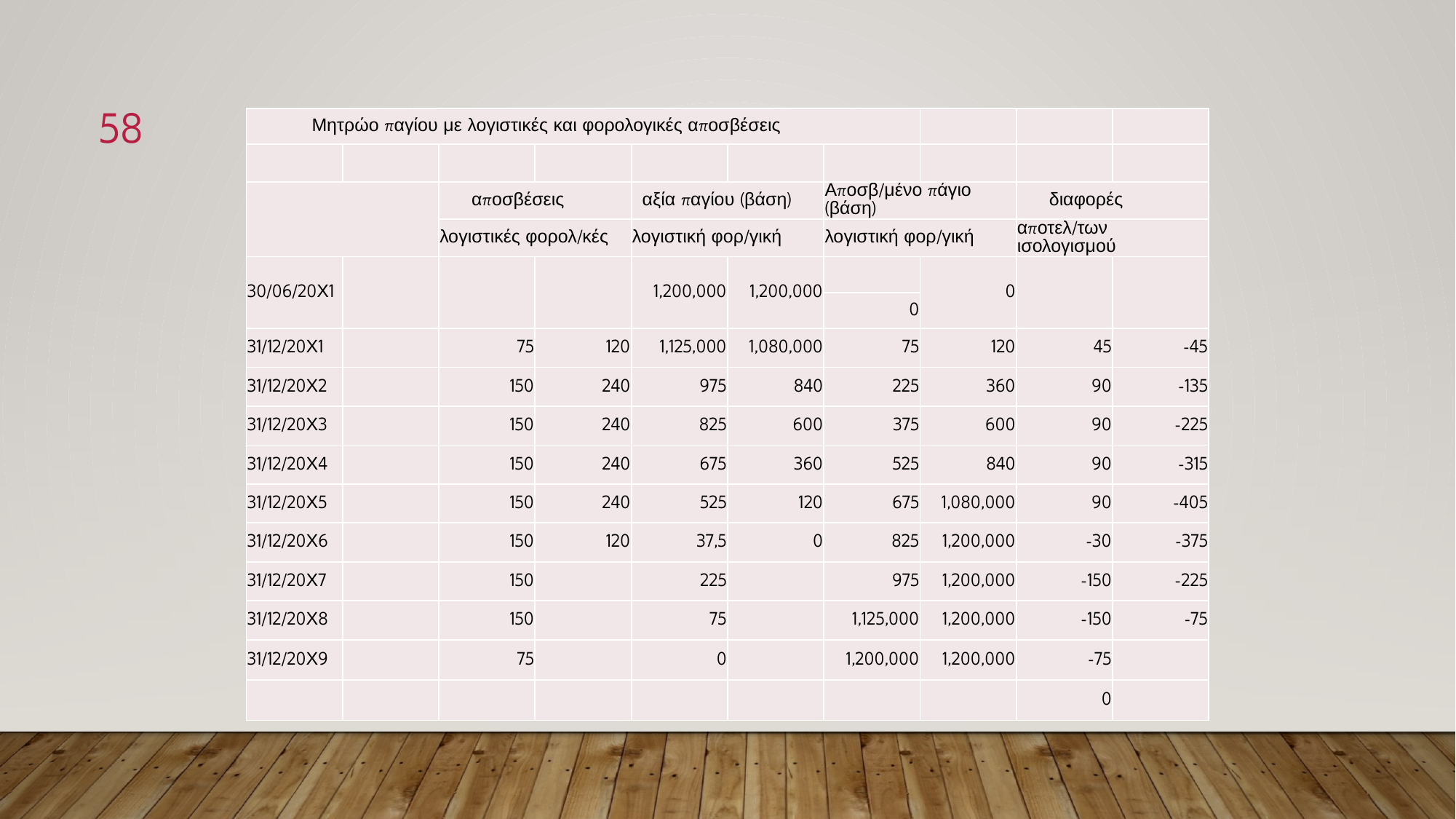

58
| Μητρώο παγίου με λογιστικές και φορολογικές αποσβέσεις |  |  |  |  |  |  |  |  |  |
| --- | --- | --- | --- | --- | --- | --- | --- | --- | --- |
|  |  |  |  |  |  |  |  |  |  |
|  |  | αποσβέσεις |  | αξία παγίου (βάση) |  | Αποσβ/μένο πάγιο (βάση) |  | διαφορές |  |
|  |  | λογιστικές φορολ/κές |  | λογιστική φορ/γική |  | λογιστική φορ/γική |  | αποτελ/των ισολογισμού |  |
| 30/06/20Χ1 |  |  |  | 1,200,000 | 1,200,000 |  | 0 |  |  |
|  |  |  |  |  |  | 0 |  |  |  |
| 31/12/20Χ1 |  | 75 | 120 | 1,125,000 | 1,080,000 | 75 | 120 | 45 | -45 |
| 31/12/20Χ2 |  | 150 | 240 | 975 | 840 | 225 | 360 | 90 | -135 |
| 31/12/20Χ3 |  | 150 | 240 | 825 | 600 | 375 | 600 | 90 | -225 |
| 31/12/20Χ4 |  | 150 | 240 | 675 | 360 | 525 | 840 | 90 | -315 |
| 31/12/20Χ5 |  | 150 | 240 | 525 | 120 | 675 | 1,080,000 | 90 | -405 |
| 31/12/20Χ6 |  | 150 | 120 | 37,5 | 0 | 825 | 1,200,000 | -30 | -375 |
| 31/12/20Χ7 |  | 150 |  | 225 |  | 975 | 1,200,000 | -150 | -225 |
| 31/12/20Χ8 |  | 150 |  | 75 |  | 1,125,000 | 1,200,000 | -150 | -75 |
| 31/12/20Χ9 |  | 75 |  | 0 |  | 1,200,000 | 1,200,000 | -75 |  |
|  |  |  |  |  |  |  |  | 0 |  |